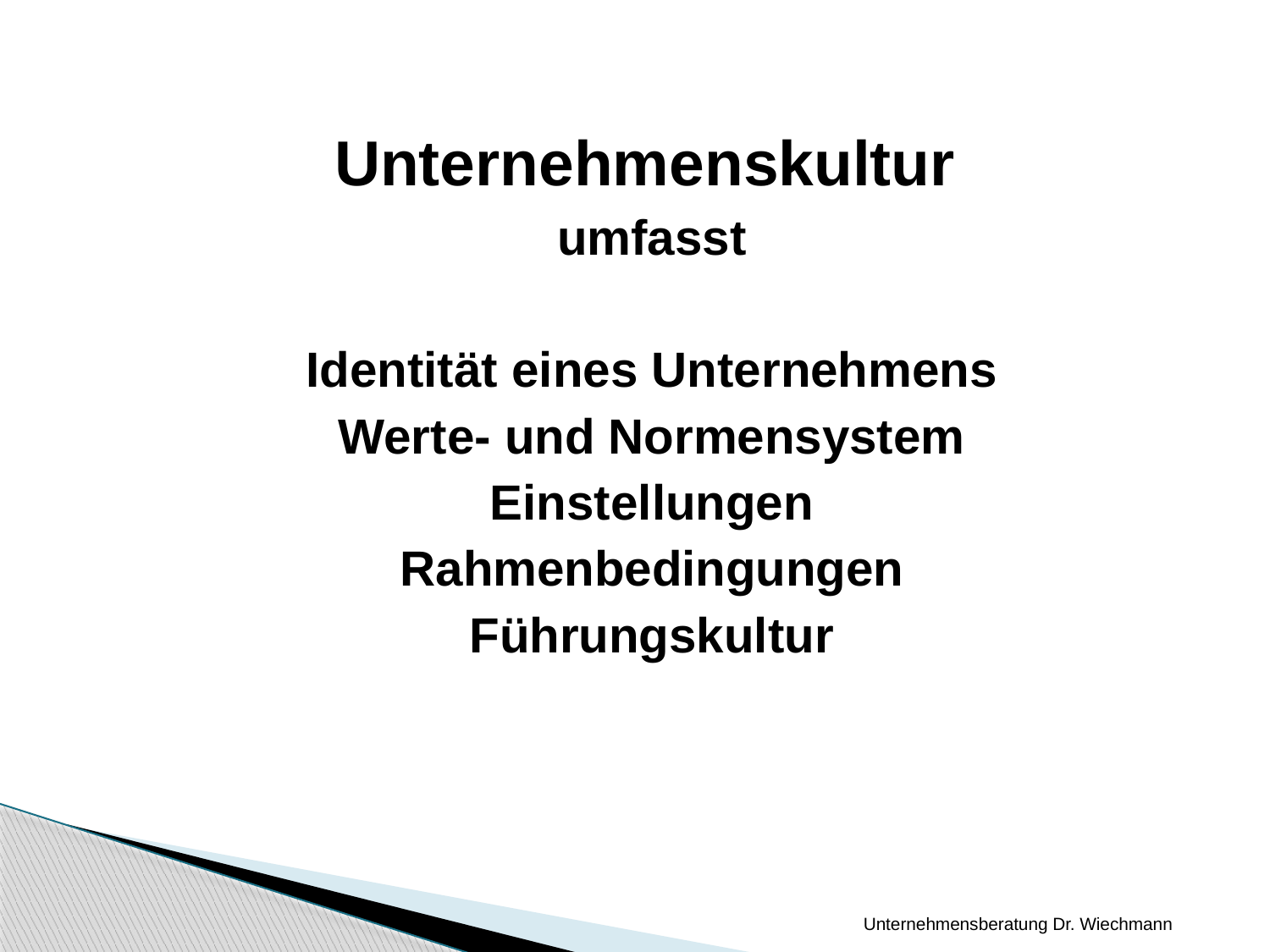

#
Unternehmenskultur
umfasst

Identität eines Unternehmens
Werte- und Normensystem
Einstellungen
Rahmenbedingungen
Führungskultur
Unternehmensberatung Dr. Wiechmann